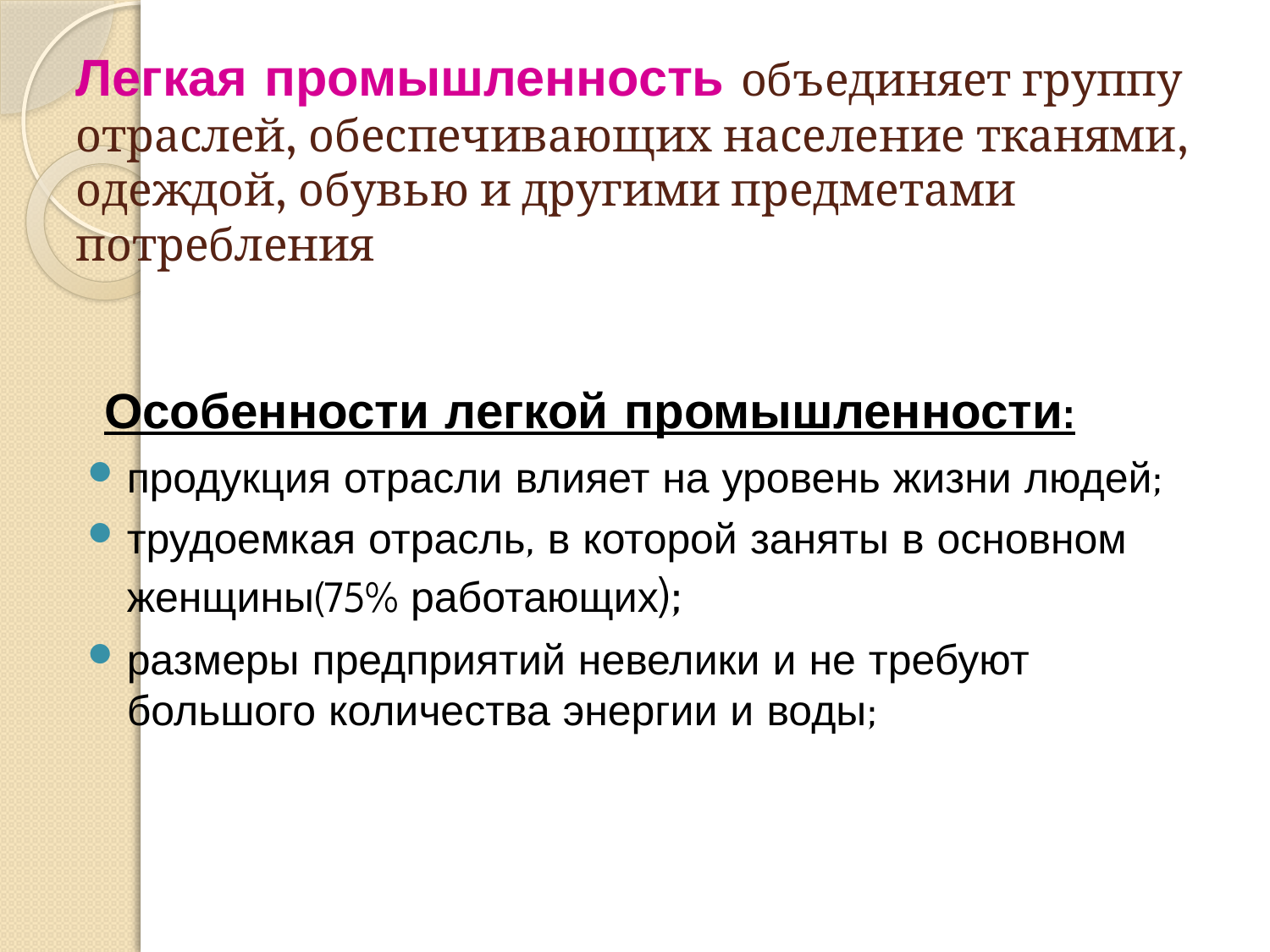

# Легкая промышленность объединяет группу отраслей, обеспечивающих население тканями, одеждой, обувью и другими предметами потребления
 Особенности легкой промышленности:
продукция отрасли влияет на уровень жизни людей;
трудоемкая отрасль, в которой заняты в основном женщины(75% работающих);
размеры предприятий невелики и не требуют большого количества энергии и воды;